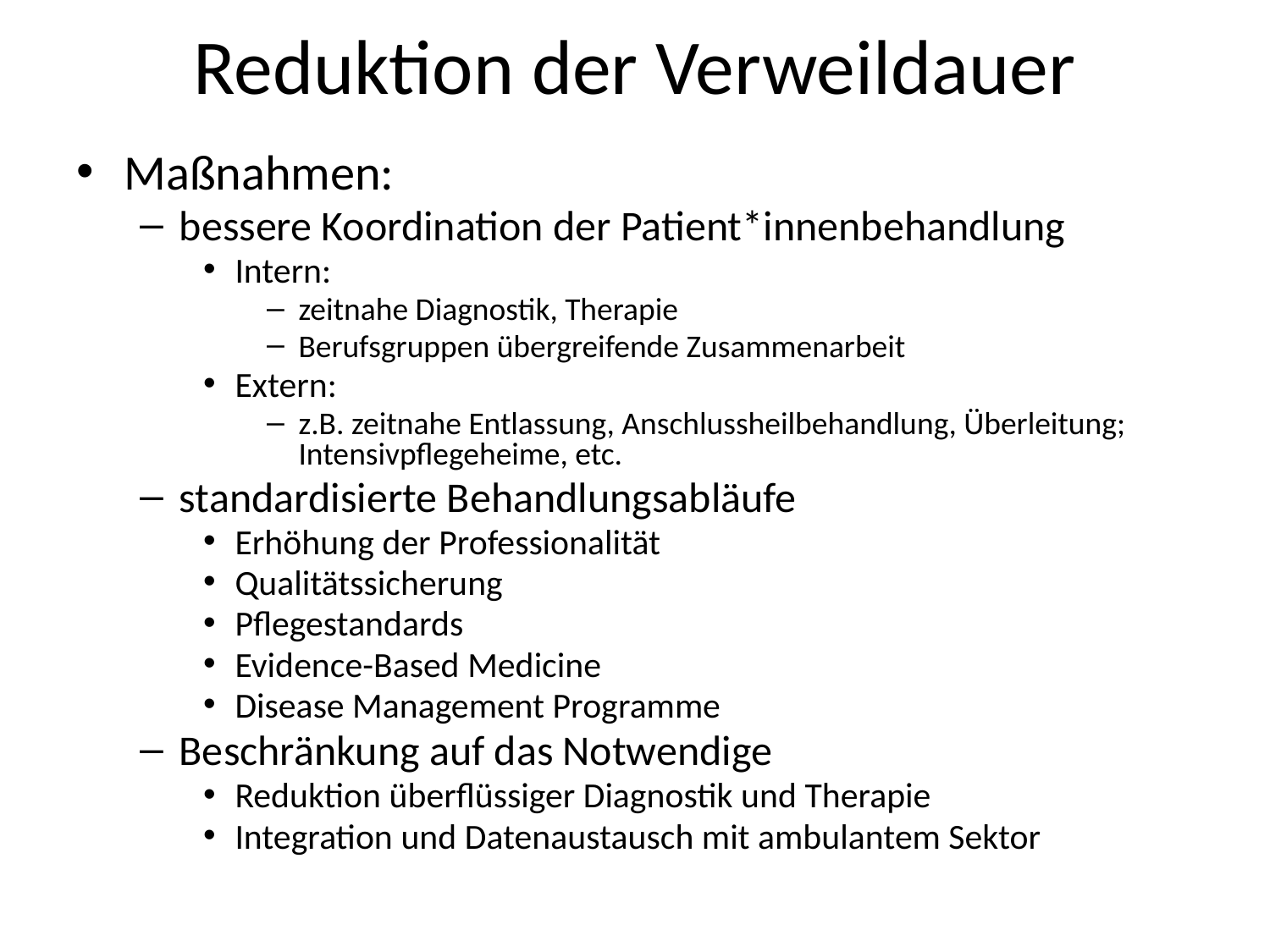

# Reduktion der Verweildauer
Maßnahmen:
bessere Koordination der Patient*innenbehandlung
Intern:
zeitnahe Diagnostik, Therapie
Berufsgruppen übergreifende Zusammenarbeit
Extern:
z.B. zeitnahe Entlassung, Anschlussheilbehandlung, Überleitung; Intensivpflegeheime, etc.
standardisierte Behandlungsabläufe
Erhöhung der Professionalität
Qualitätssicherung
Pflegestandards
Evidence-Based Medicine
Disease Management Programme
Beschränkung auf das Notwendige
Reduktion überflüssiger Diagnostik und Therapie
Integration und Datenaustausch mit ambulantem Sektor